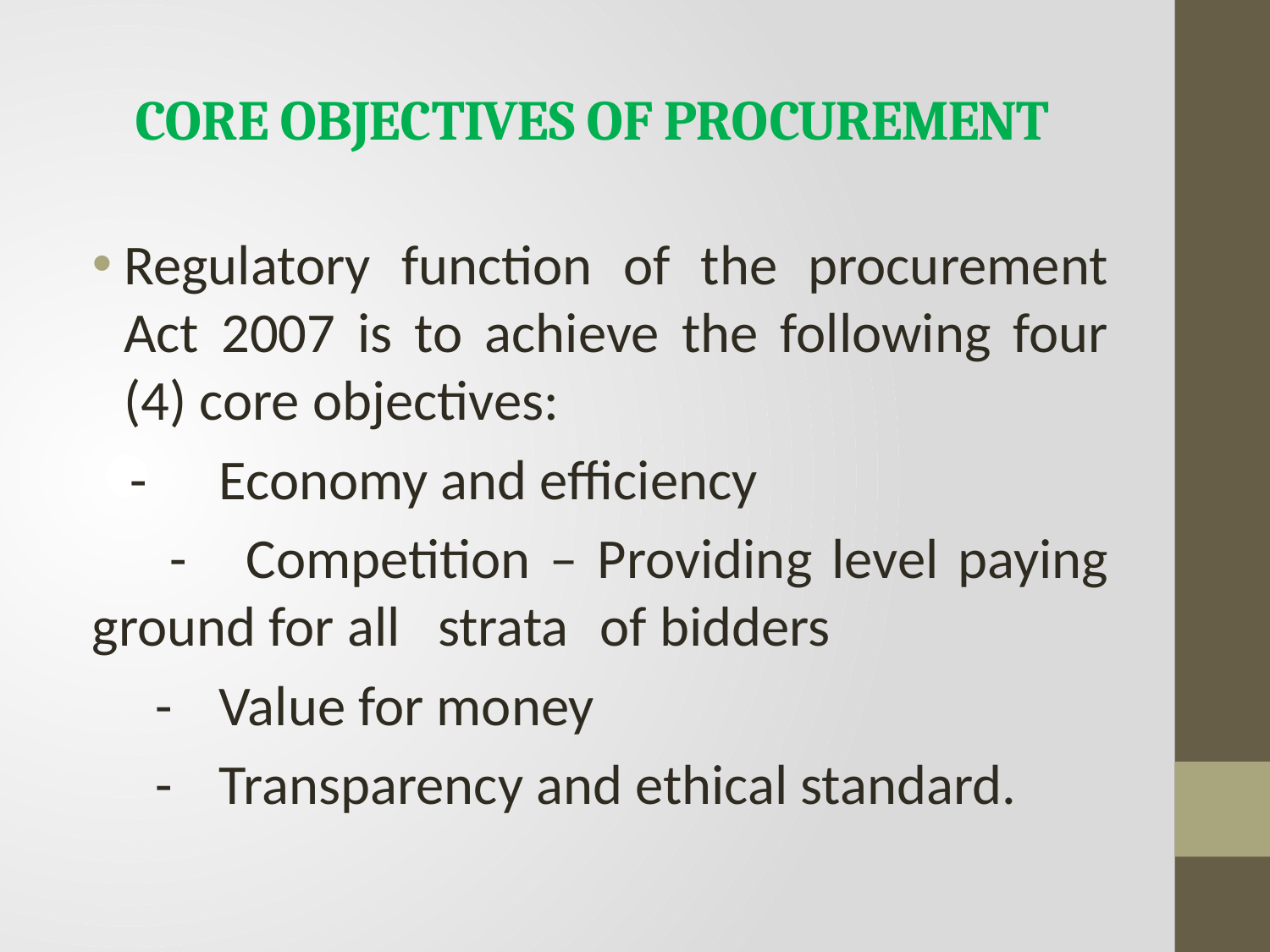

# CORE OBJECTIVES OF PROCUREMENT
Regulatory function of the procurement Act 2007 is to achieve the following four (4) core objectives:
   -	Economy and efficiency
    -	Competition – Providing level paying ground for all   strata 	of bidders
     -	Value for money
     -	Transparency and ethical standard.